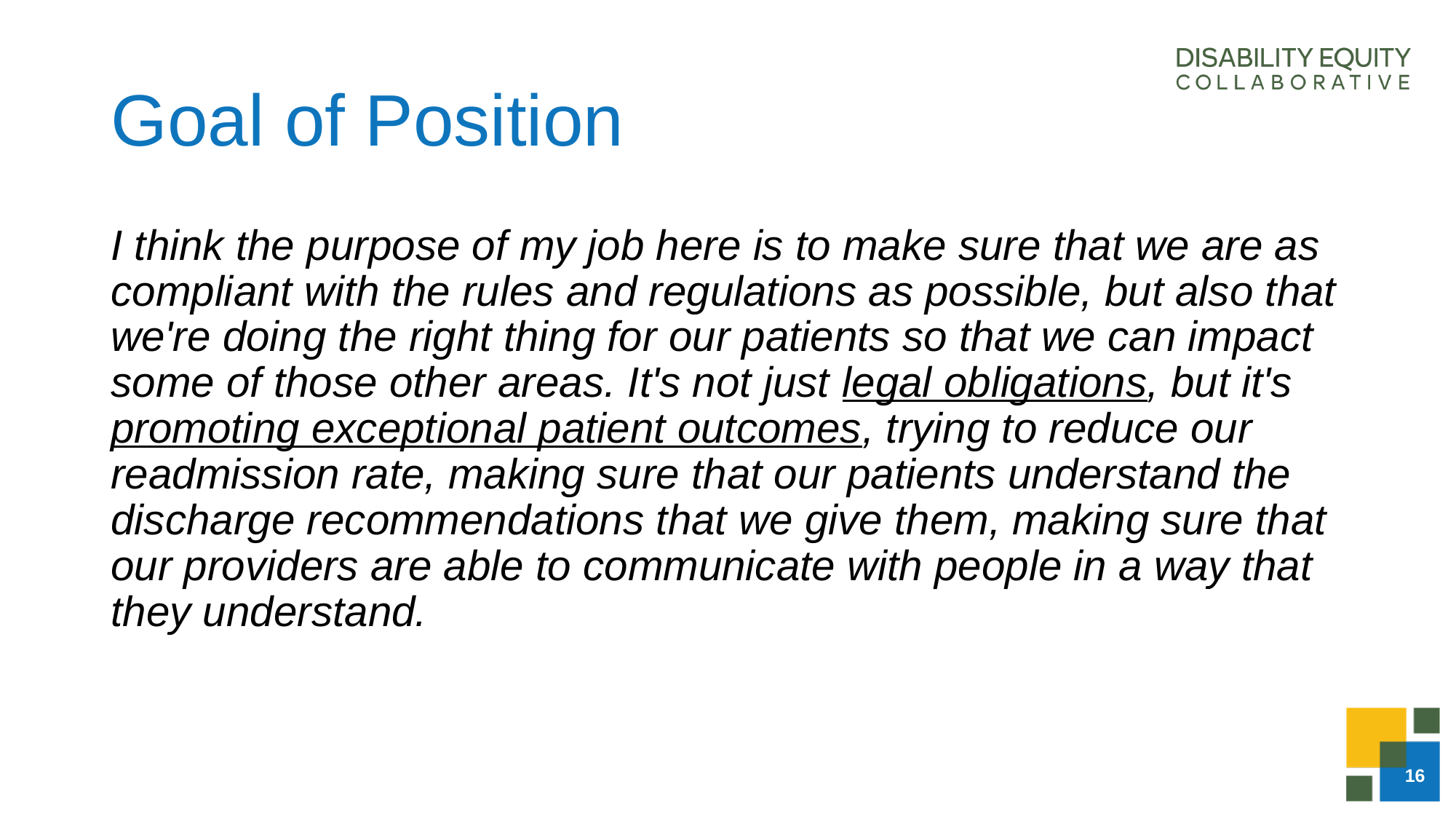

# Goal of Position
I think the purpose of my job here is to make sure that we are as compliant with the rules and regulations as possible, but also that we're doing the right thing for our patients so that we can impact some of those other areas. It's not just legal obligations, but it's promoting exceptional patient outcomes, trying to reduce our readmission rate, making sure that our patients understand the discharge recommendations that we give them, making sure that our providers are able to communicate with people in a way that they understand.